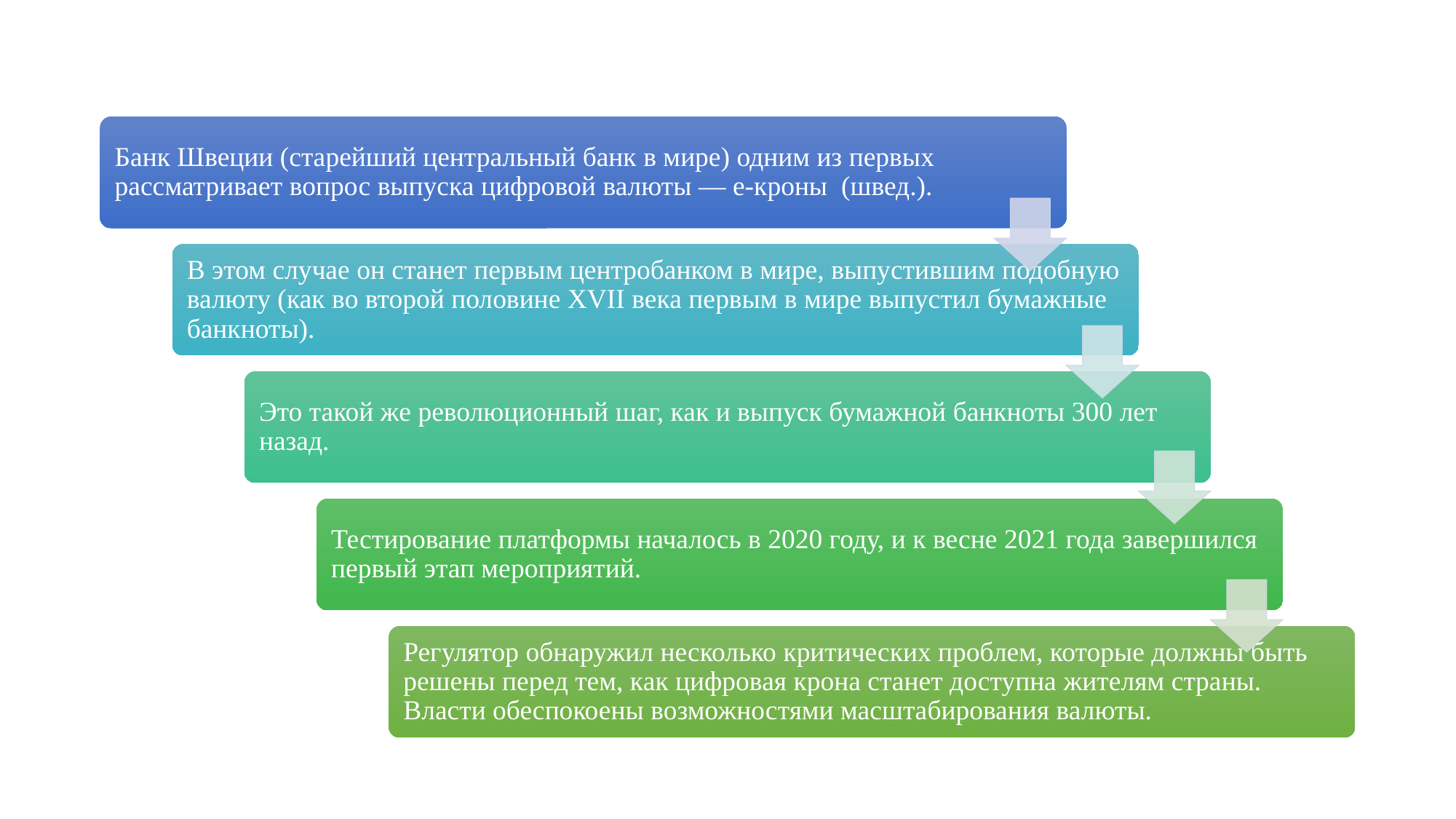

Банк Швеции (старейший центральный банк в мире) одним из первых рассматривает вопрос выпуска цифровой валюты — е-кроны  (швед.).
В этом случае он станет первым центробанком в мире, выпустившим подобную валюту (как во второй половине XVII века первым в мире выпустил бумажные банкноты).
Это такой же революционный шаг, как и выпуск бумажной банкноты 300 лет назад.
Тестирование платформы началось в 2020 году, и к весне 2021 года завершился первый этап мероприятий.
Регулятор обнаружил несколько критических проблем, которые должны быть решены перед тем, как цифровая крона станет доступна жителям страны. Власти обеспокоены возможностями масштабирования валюты.